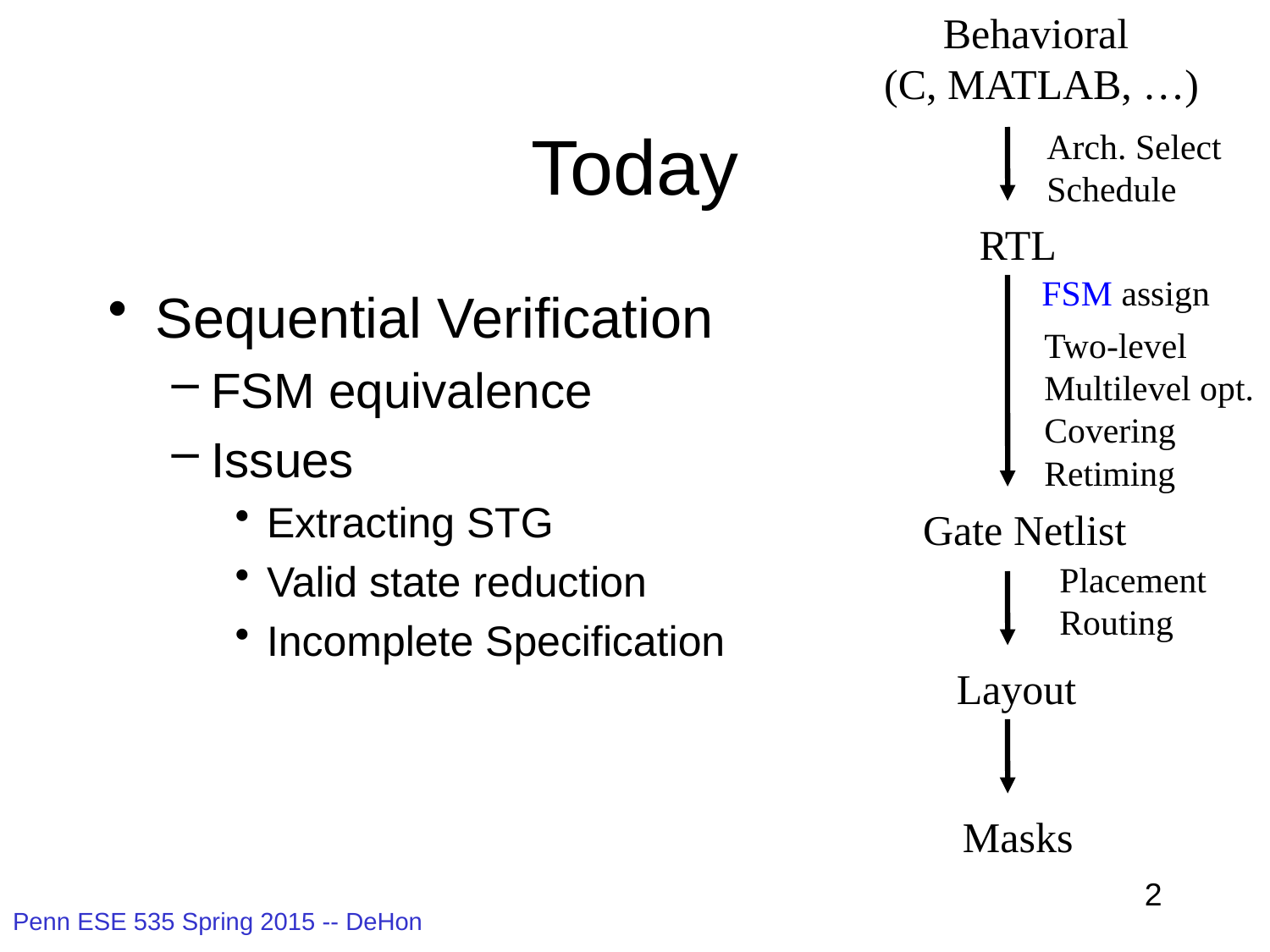

Behavioral
(C, MATLAB, …)
Arch. Select
Schedule

RTL
FSM assign

Two-level
Multilevel opt.
Covering
Retiming
Gate Netlist
Placement
Routing

Layout

Masks
# Today
Sequential Verification
FSM equivalence
Issues
Extracting STG
Valid state reduction
Incomplete Specification

2
Penn ESE 535 Spring 2015 -- DeHon